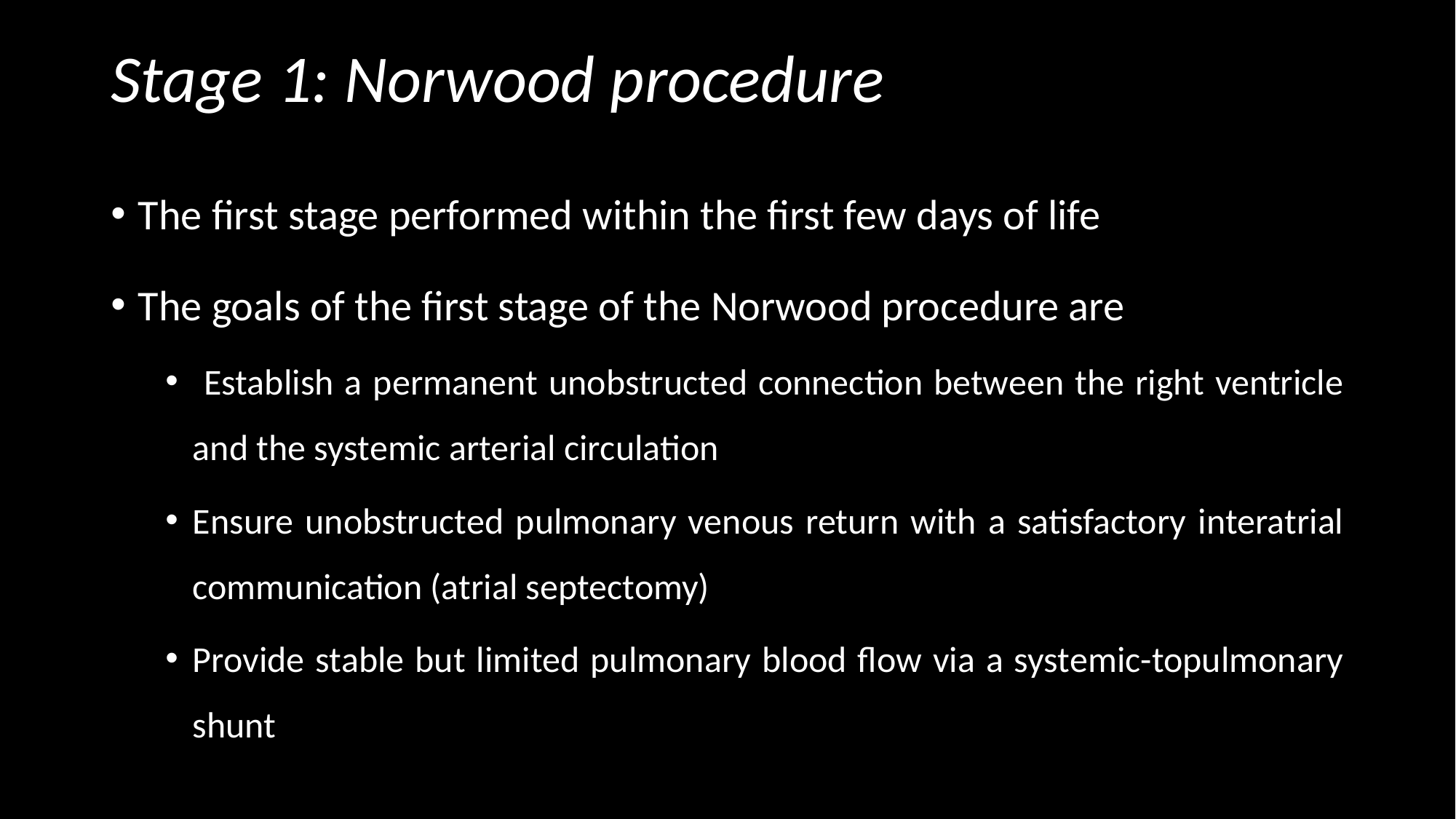

# Stage 1: Norwood procedure
The first stage performed within the first few days of life
The goals of the first stage of the Norwood procedure are
 Establish a permanent unobstructed connection between the right ventricle and the systemic arterial circulation
Ensure unobstructed pulmonary venous return with a satisfactory interatrial communication (atrial septectomy)
Provide stable but limited pulmonary blood flow via a systemic-topulmonary shunt